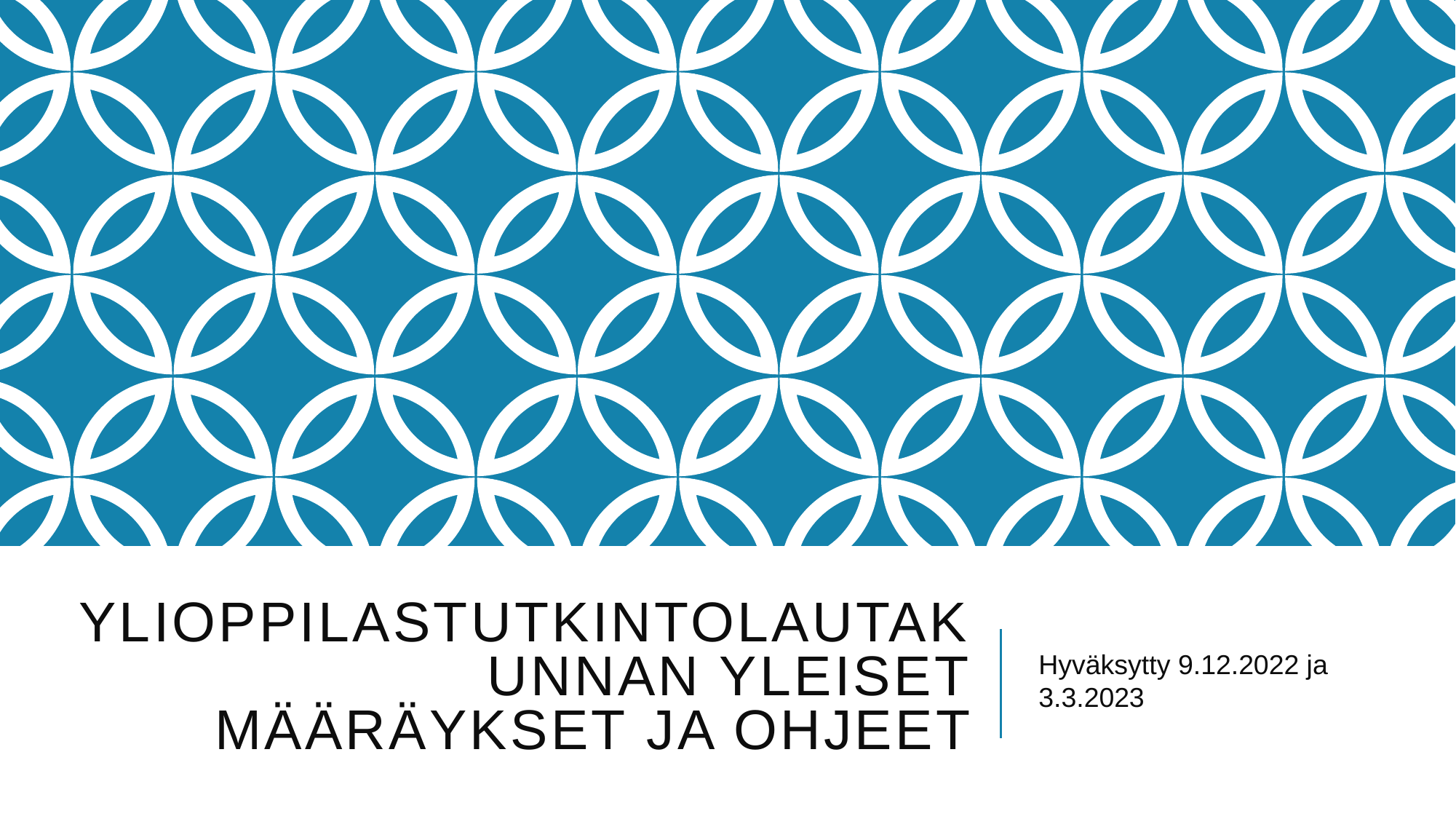

# Ylioppilastutkintolautakunnan yleiset määräykset ja ohjeet
Hyväksytty 9.12.2022 ja 3.3.2023